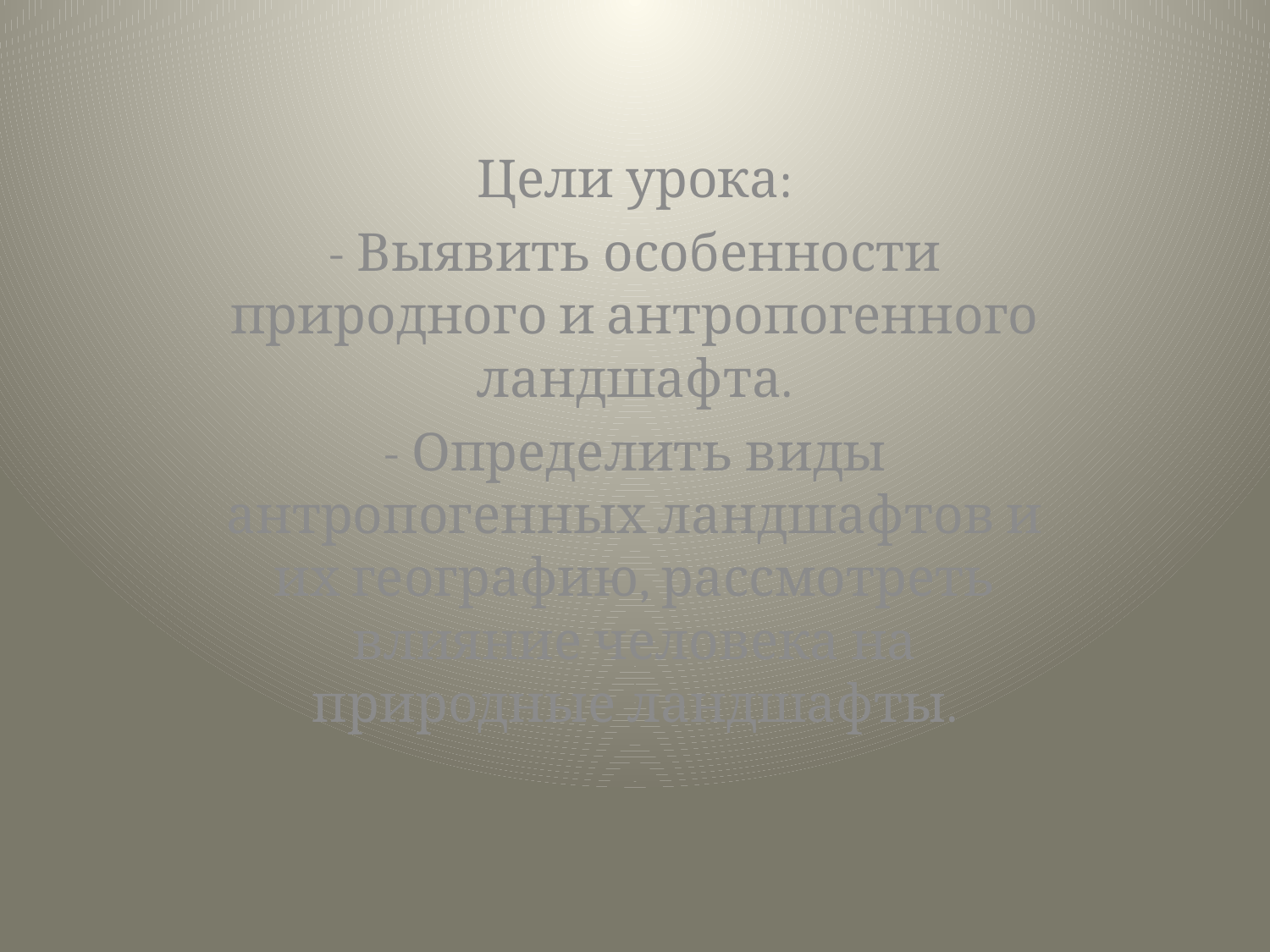

Цели урока:
- Выявить особенности природного и антропогенного ландшафта.
- Определить виды антропогенных ландшафтов и их географию, рассмотреть влияние человека на природные ландшафты.